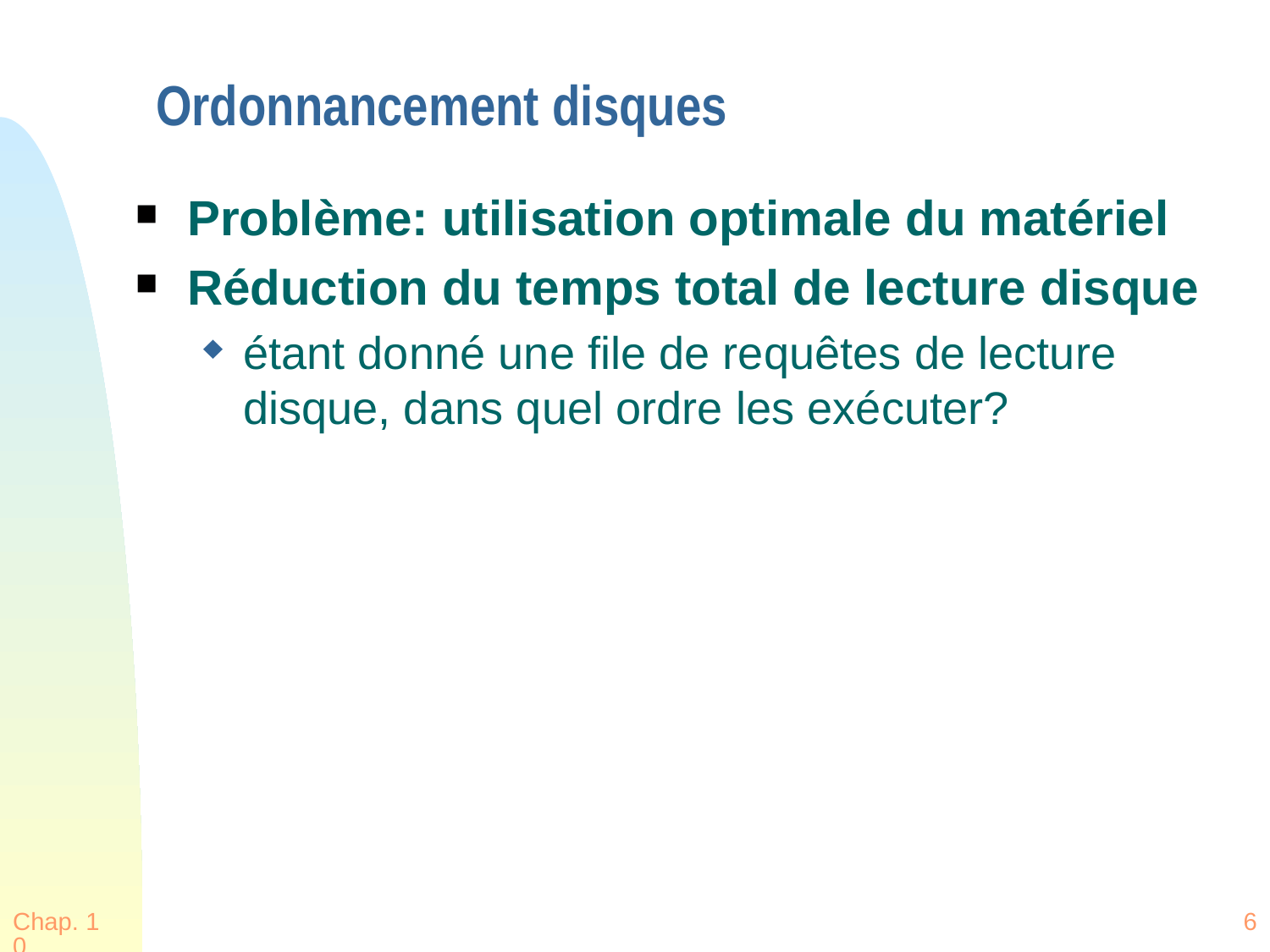

# Ordonnancement disques
Problème: utilisation optimale du matériel
Réduction du temps total de lecture disque
étant donné une file de requêtes de lecture disque, dans quel ordre les exécuter?

Chap. 10
6